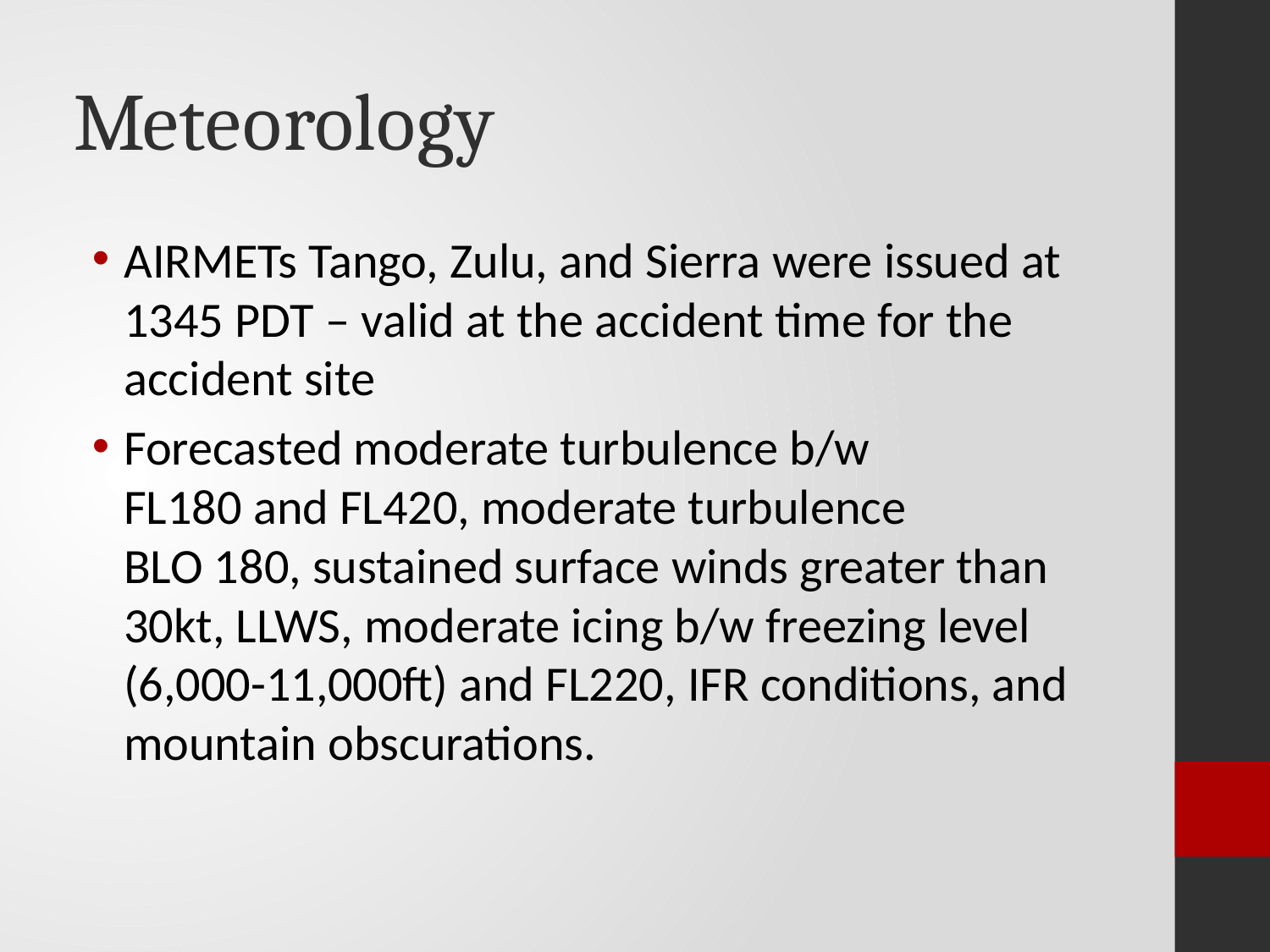

# Meteorology
AIRMETs Tango, Zulu, and Sierra were issued at 1345 PDT – valid at the accident time for the accident site
Forecasted moderate turbulence b/w
FL180 and FL420, moderate turbulence
BLO 180, sustained surface winds greater than 30kt, LLWS, moderate icing b/w freezing level (6,000-11,000ft) and FL220, IFR conditions, and mountain obscurations.